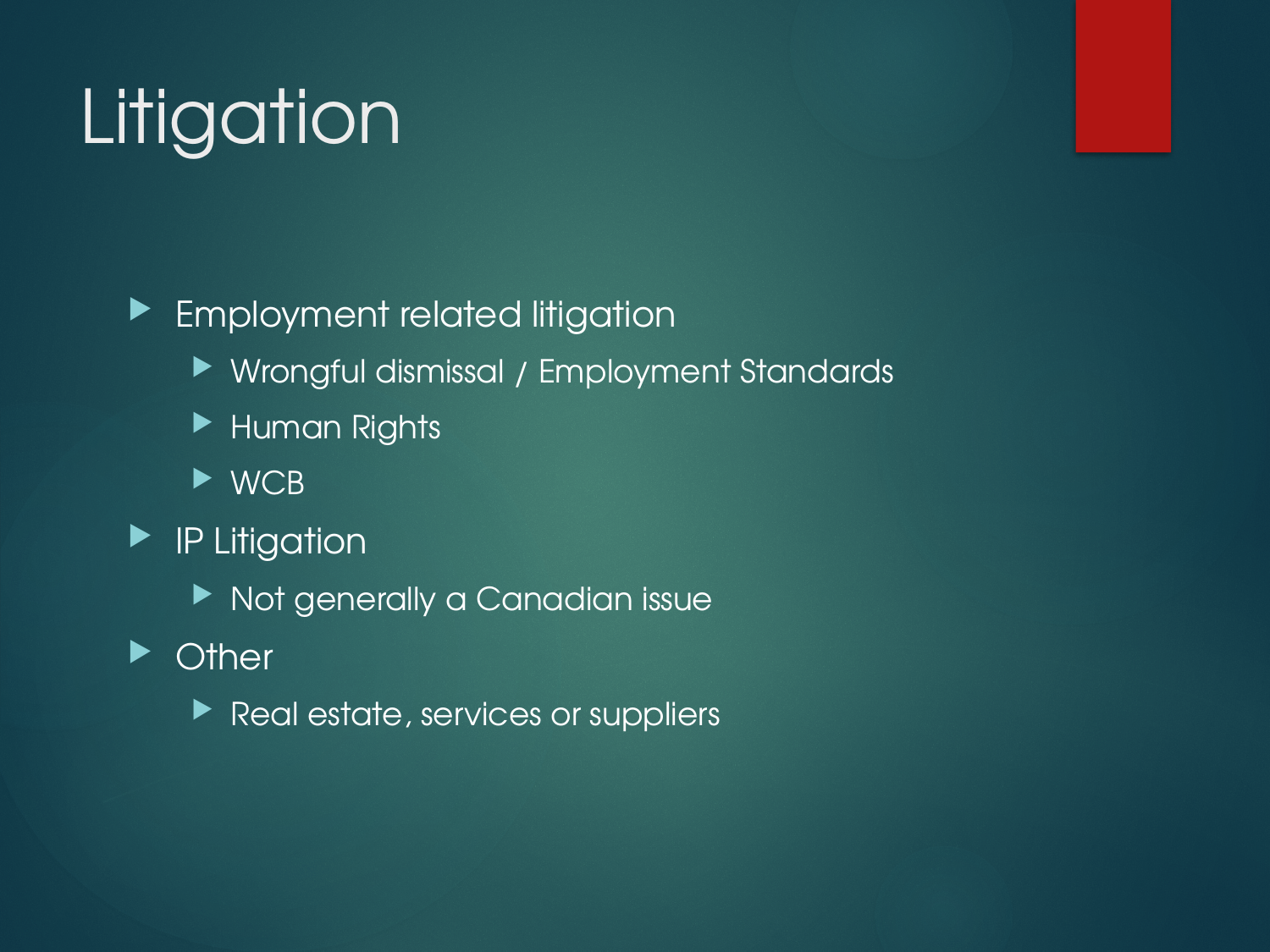

# Litigation
Employment related litigation
Wrongful dismissal / Employment Standards
Human Rights
WCB
IP Litigation
Not generally a Canadian issue
Other
Real estate, services or suppliers